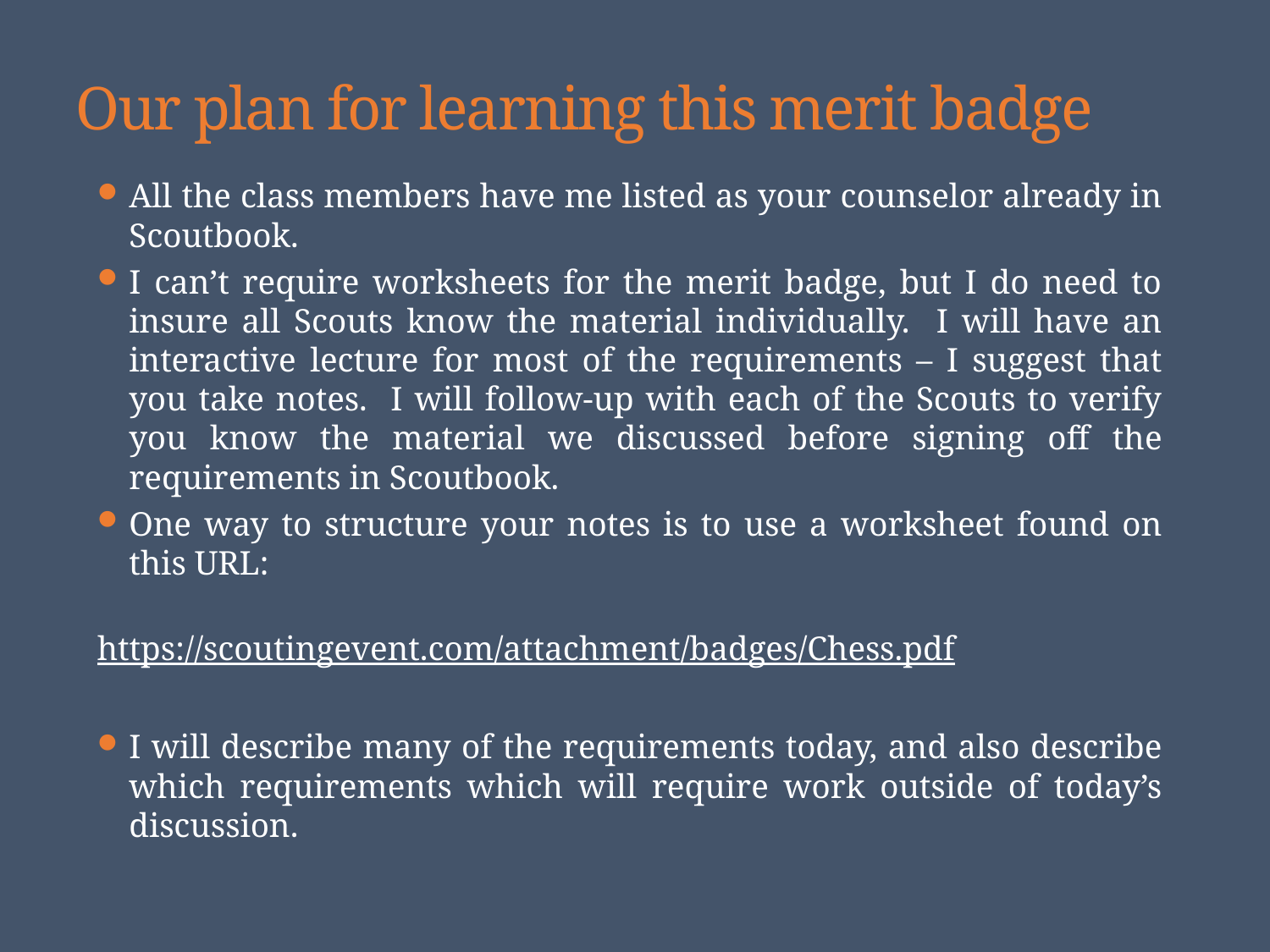

# Our plan for learning this merit badge
All the class members have me listed as your counselor already in Scoutbook.
I can’t require worksheets for the merit badge, but I do need to insure all Scouts know the material individually.  I will have an interactive lecture for most of the requirements – I suggest that you take notes.  I will follow-up with each of the Scouts to verify you know the material we discussed before signing off the requirements in Scoutbook.
One way to structure your notes is to use a worksheet found on this URL:
https://scoutingevent.com/attachment/badges/Chess.pdf

I will describe many of the requirements today, and also describe which requirements which will require work outside of today’s discussion.